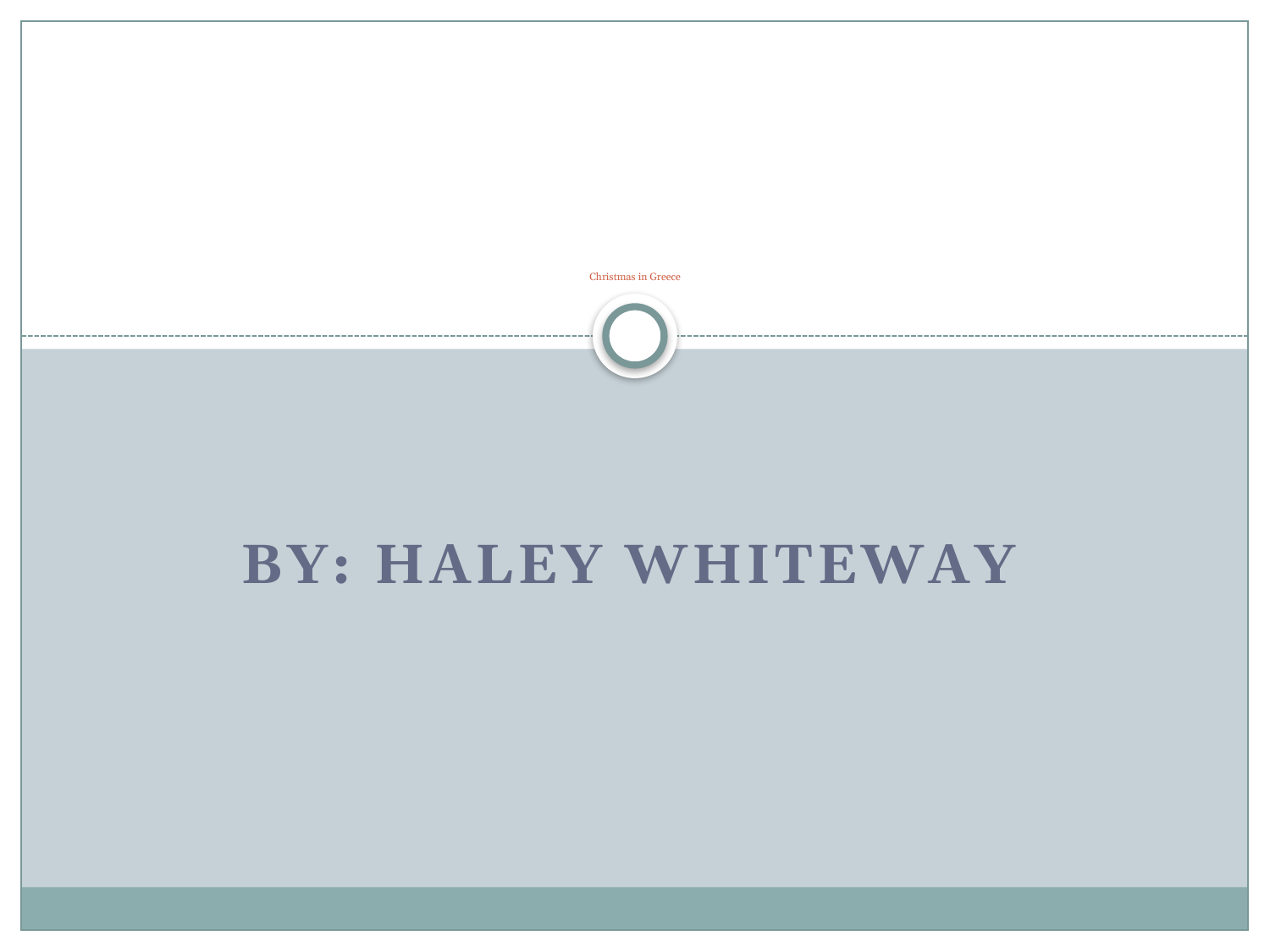

# Christmas in Greece

By: Haley Whiteway